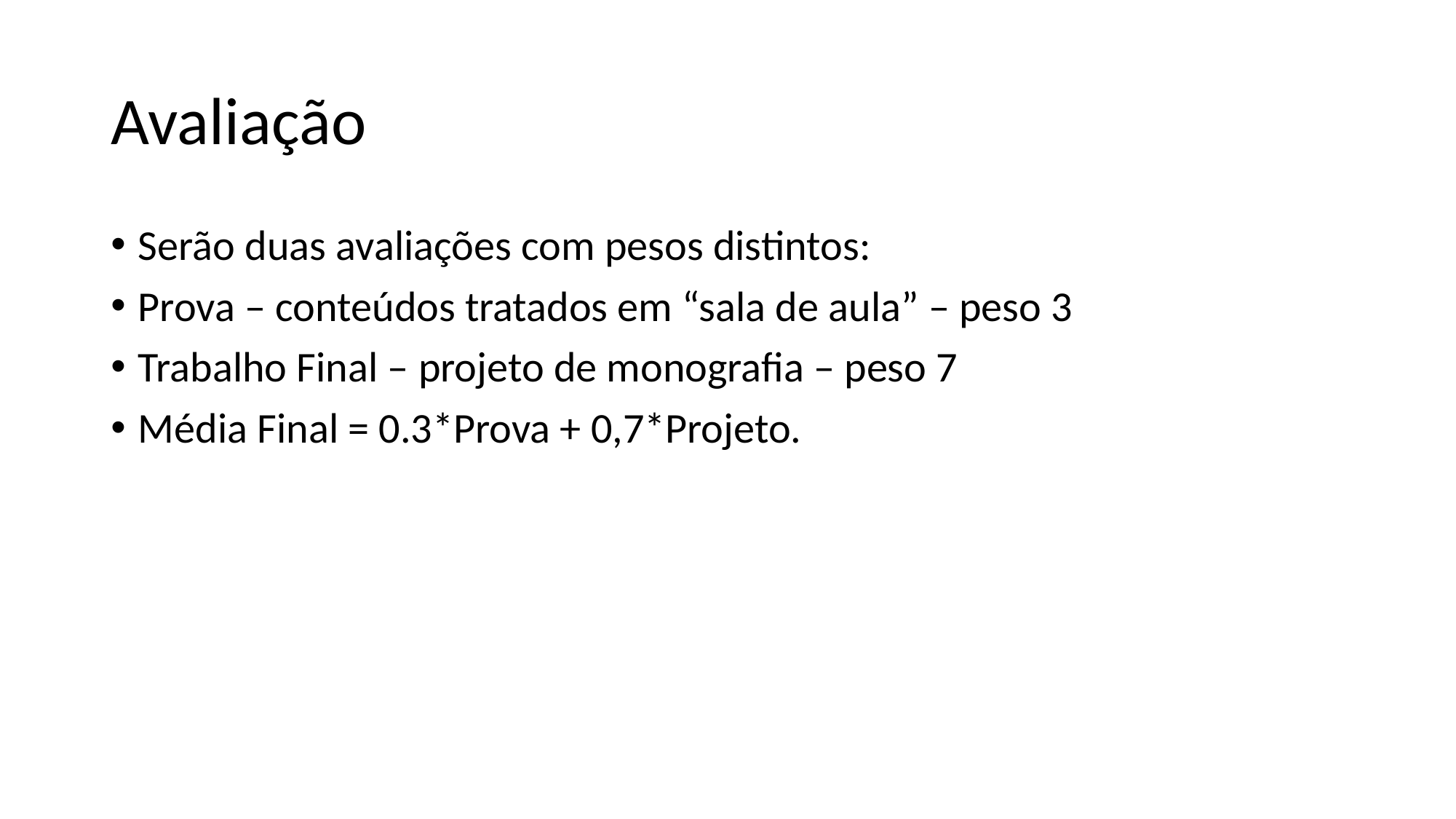

# Avaliação
Serão duas avaliações com pesos distintos:
Prova – conteúdos tratados em “sala de aula” – peso 3
Trabalho Final – projeto de monografia – peso 7
Média Final = 0.3*Prova + 0,7*Projeto.